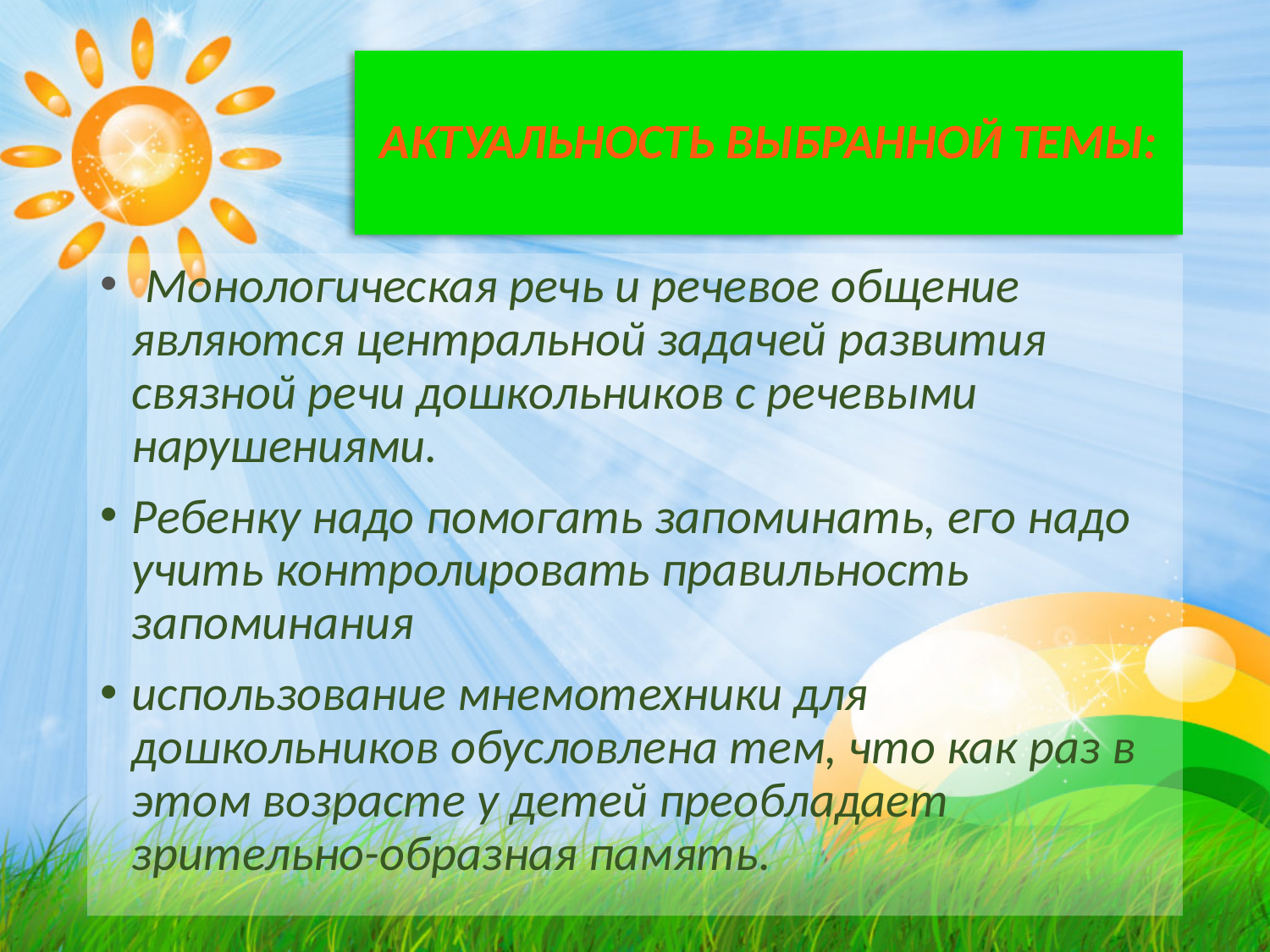

# АКТУАЛЬНОСТЬ ВЫБРАННОЙ ТЕМЫ:
 Монологическая речь и речевое общение являются центральной задачей развития связной речи дошкольников с речевыми нарушениями.
Ребенку надо помогать запоминать, его надо учить контролировать правильность запоминания
использование мнемотехники для дошкольников обусловлена тем, что как раз в этом возрасте у детей преобладает зрительно-образная память.